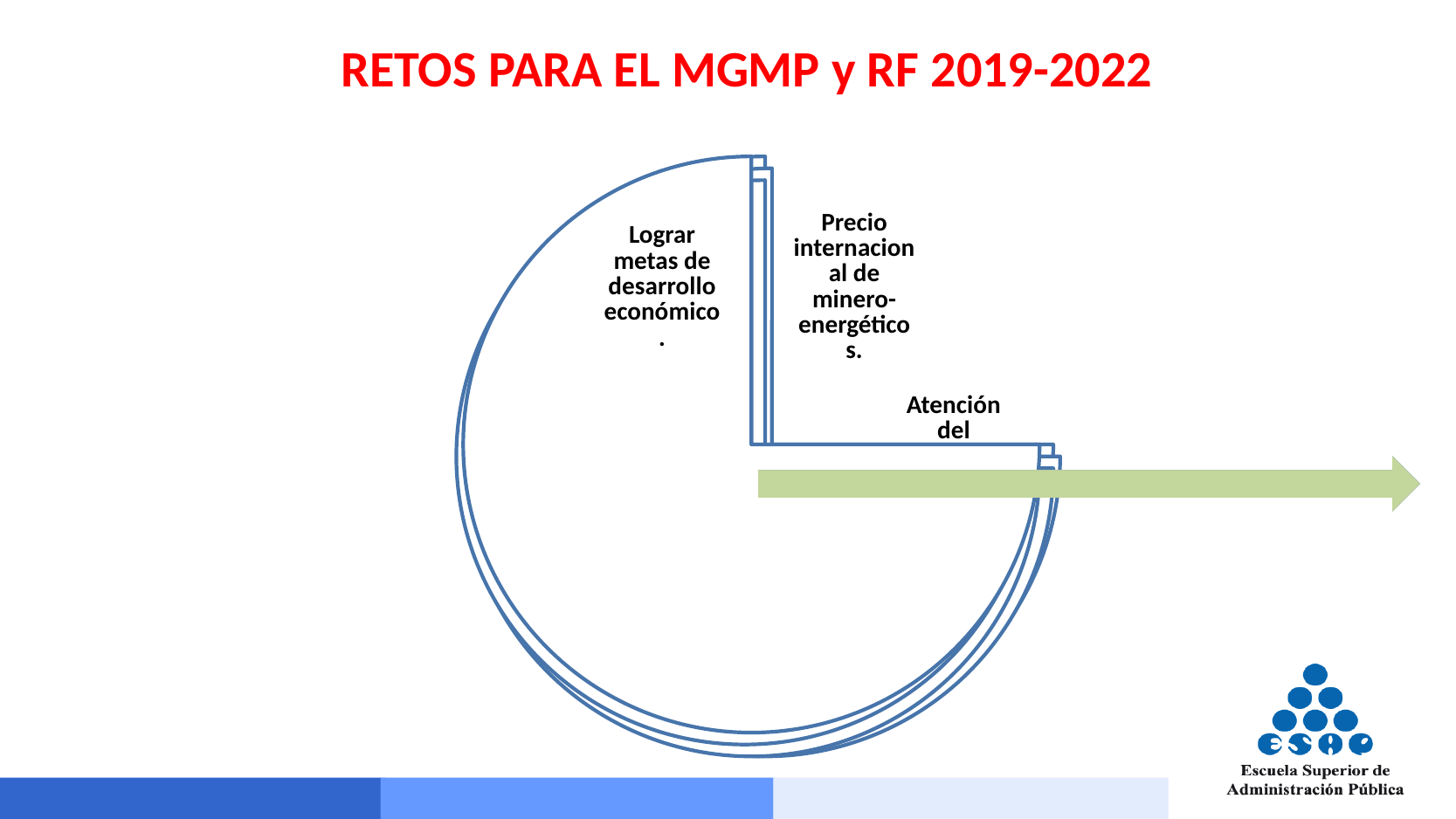

RETOS PARA EL MGMP y RF 2019-2022
Precio internacional de minero-energéticos.
Atención del postconflicto. Ley 1448 de 2011
Compromisos de infraestructura e inversión publica.
Compromisos de deuda
Racionalizar y eficiencia en el gasto de funcionamiento.
Lograr metas de desarrollo económico.